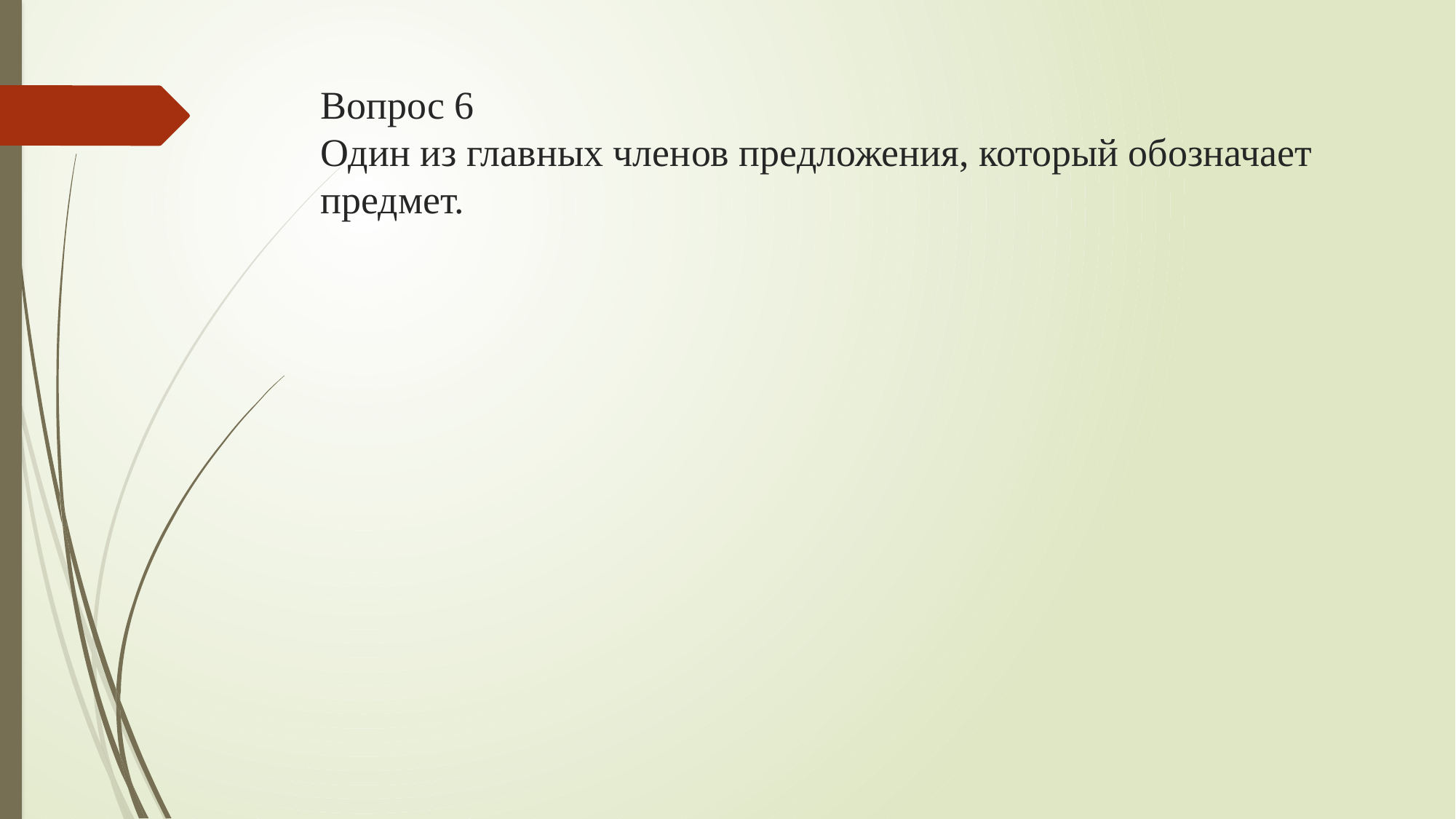

# Вопрос 6 Один из главных членов предложения, который обозначает предмет.